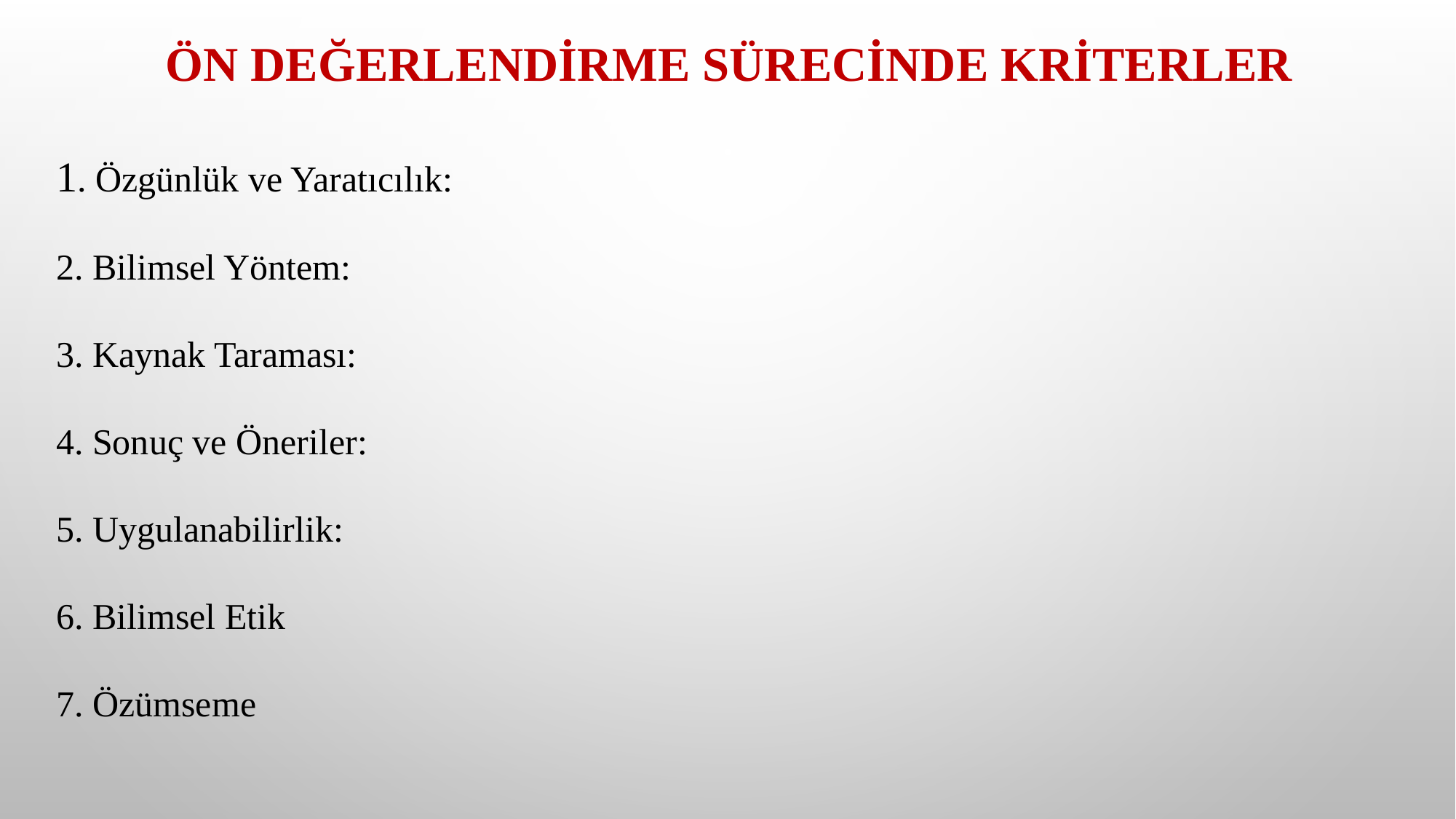

ÖN DEĞERLENDİRME SÜRECİNDE KRİTERLER

1. Özgünlük ve Yaratıcılık:

2. Bilimsel Yöntem:

3. Kaynak Taraması:

4. Sonuç ve Öneriler:

5. Uygulanabilirlik:

6. Bilimsel Etik

7. Özümseme